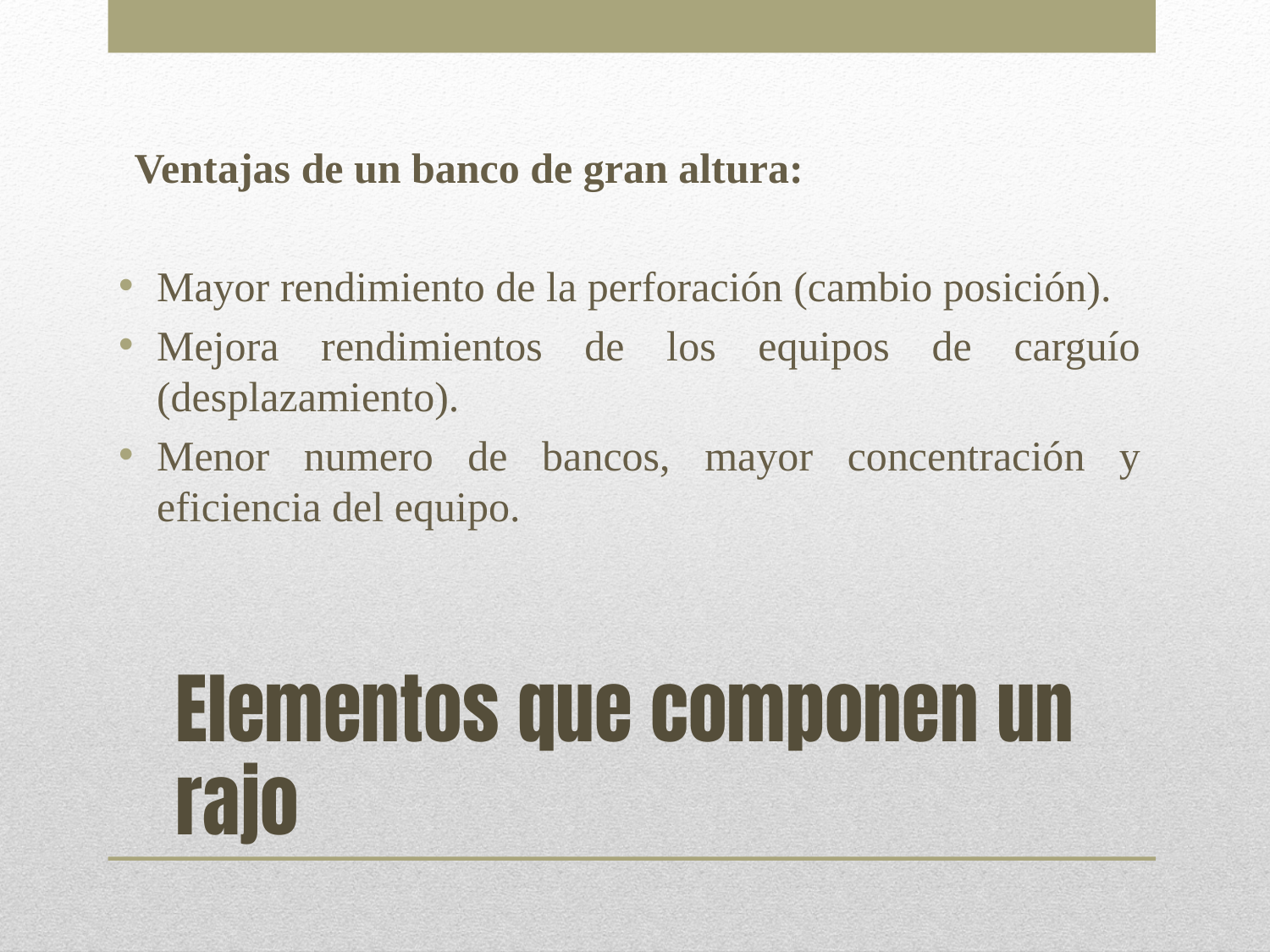

Ventajas de un banco de gran altura:

Mayor rendimiento de la perforación (cambio posición).
Mejora rendimientos de los equipos de carguío (desplazamiento).
Menor numero de bancos, mayor concentración y eficiencia del equipo.

# Elementos que componen un rajo